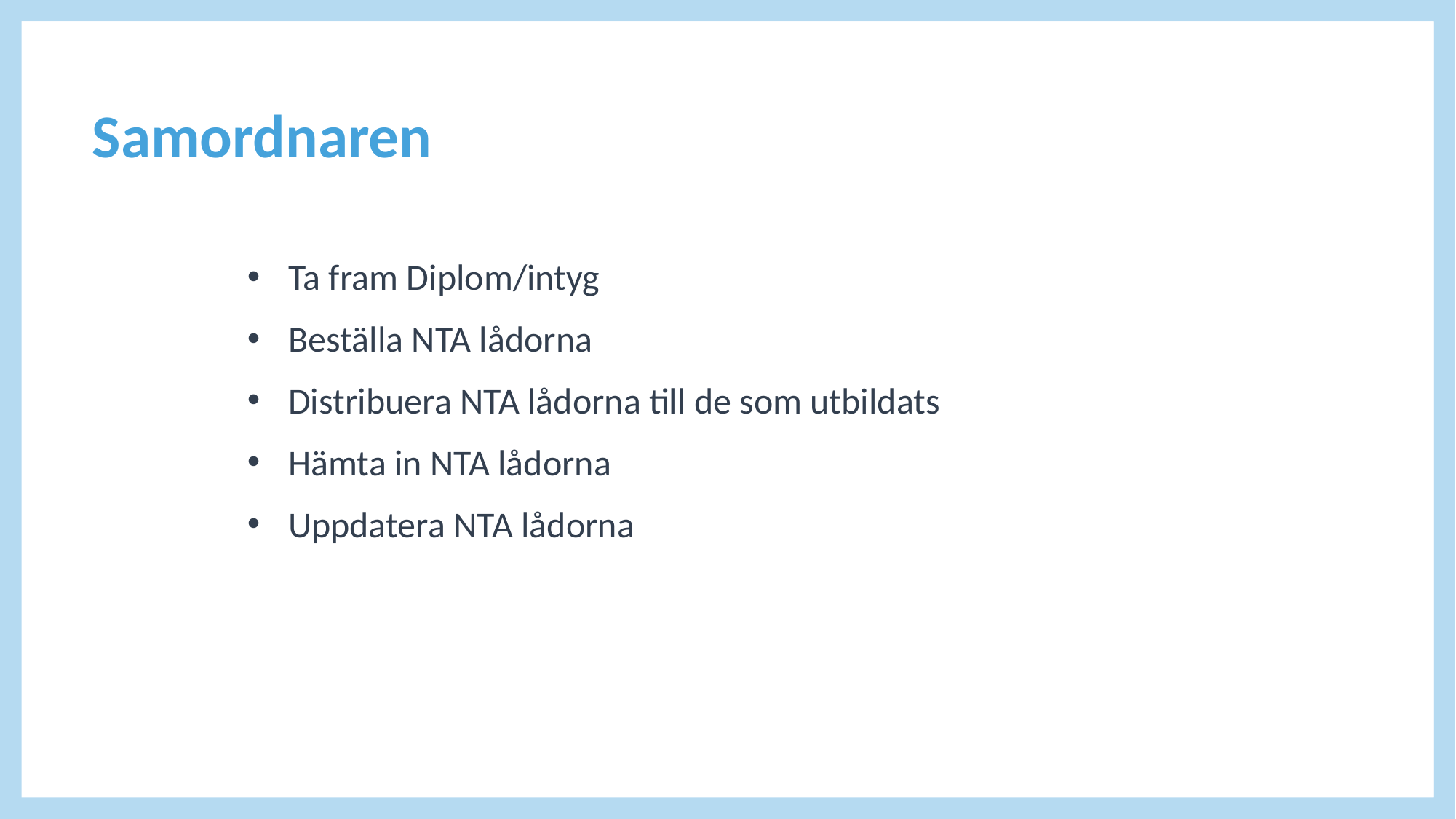

# Samordnaren

Ta fram Diplom/intyg
Beställa NTA lådorna
Distribuera NTA lådorna till de som utbildats
Hämta in NTA lådorna
Uppdatera NTA lådorna